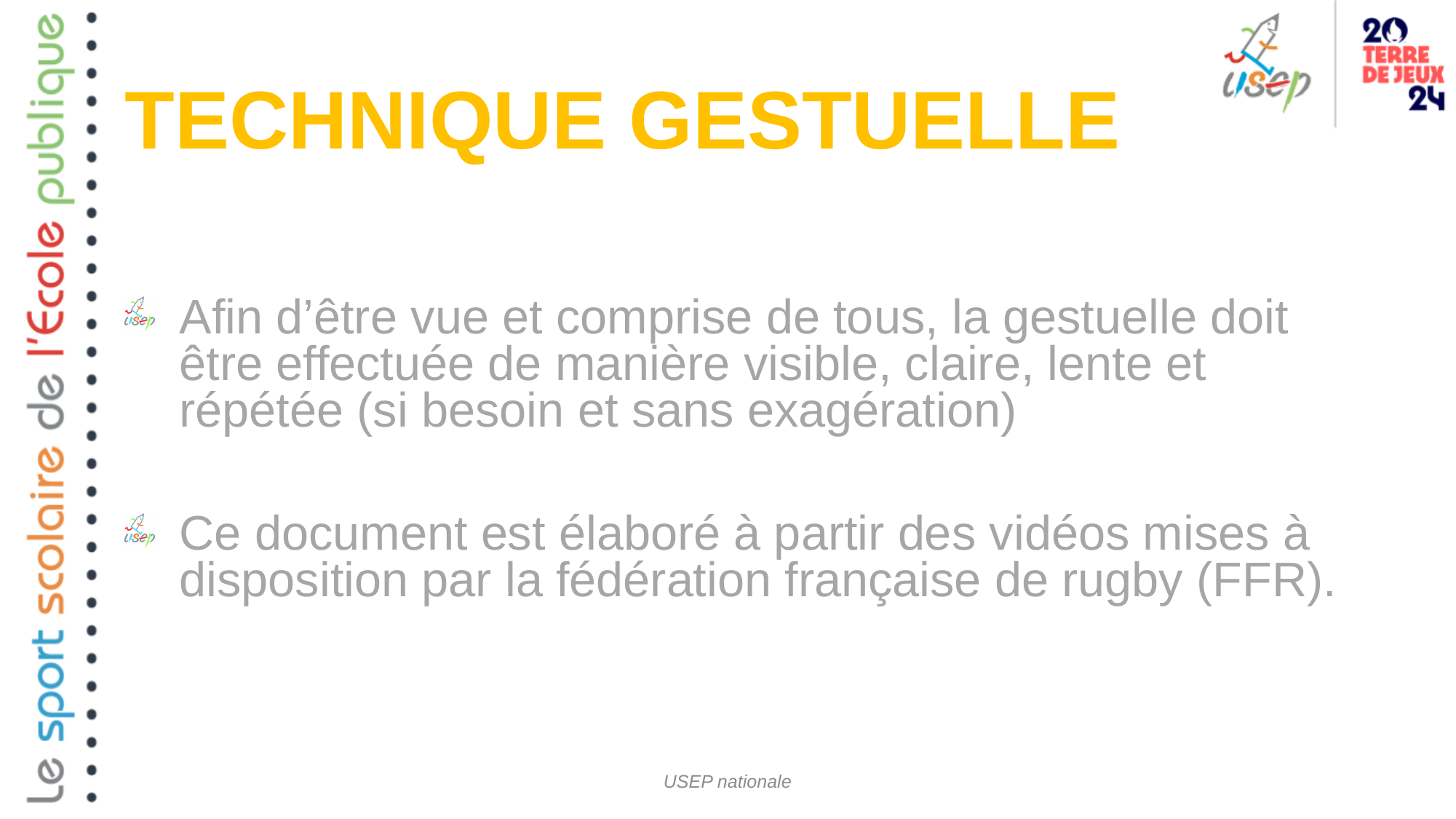

# TECHNIQUE GESTUELLE
Afin d’être vue et comprise de tous, la gestuelle doit être effectuée de manière visible, claire, lente et répétée (si besoin et sans exagération)

Ce document est élaboré à partir des vidéos mises à disposition par la fédération française de rugby (FFR).

USEP nationale